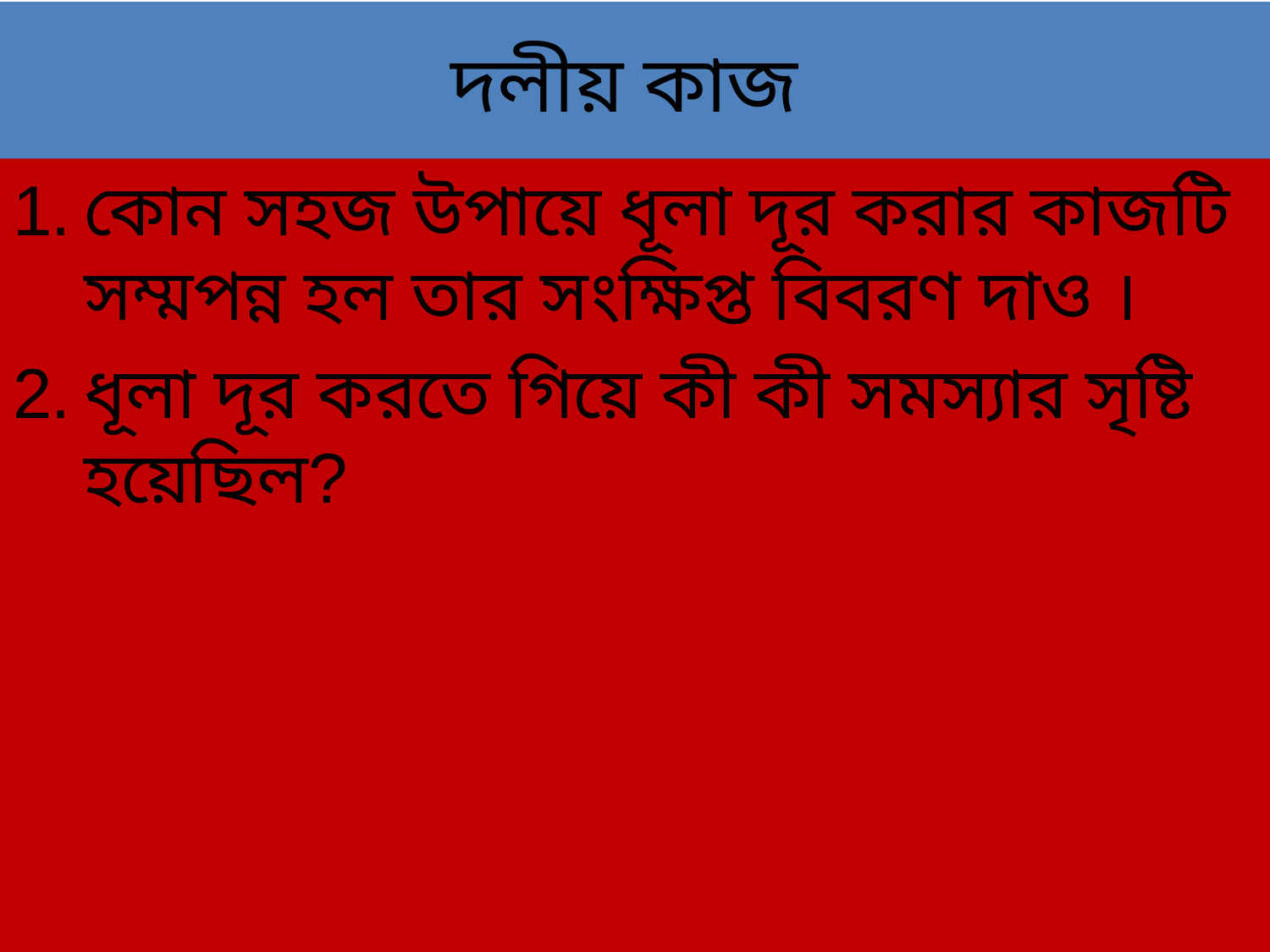

# দলীয় কাজ
কোন সহজ উপায়ে ধূলা দূর করার কাজটি সম্মপন্ন হল তার সংক্ষিপ্ত বিবরণ দাও ।
ধূলা দূর করতে গিয়ে কী কী সমস্যার সৃষ্টি হয়েছিল?